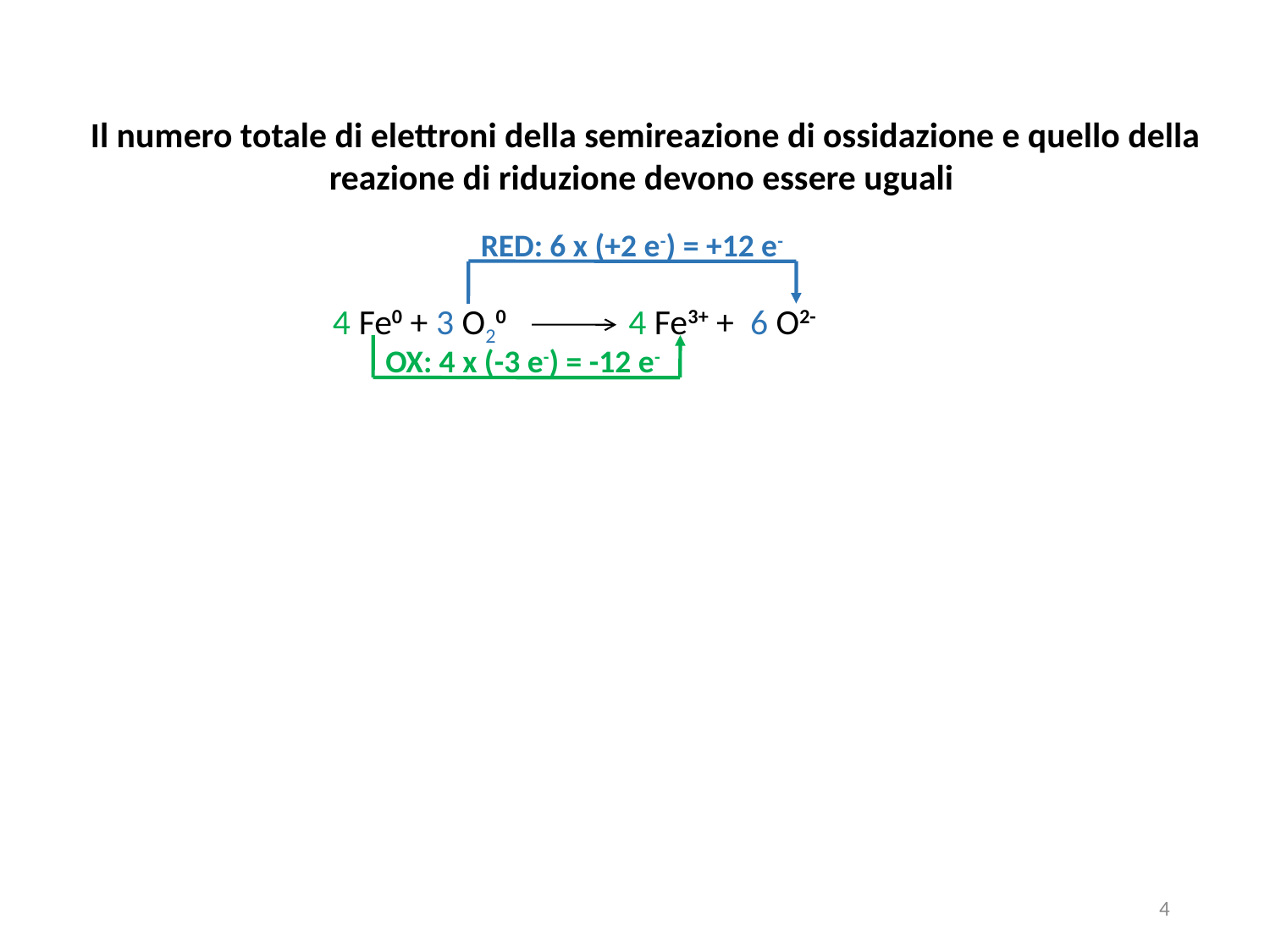

Il numero totale di elettroni della semireazione di ossidazione e quello della reazione di riduzione devono essere uguali
RED: 6 x (+2 e-) = +12 e-

	4 Fe0 + 3 O20	         4 Fe3+ +  6 O2-

OX: 4 x (-3 e-) = -12 e-
4